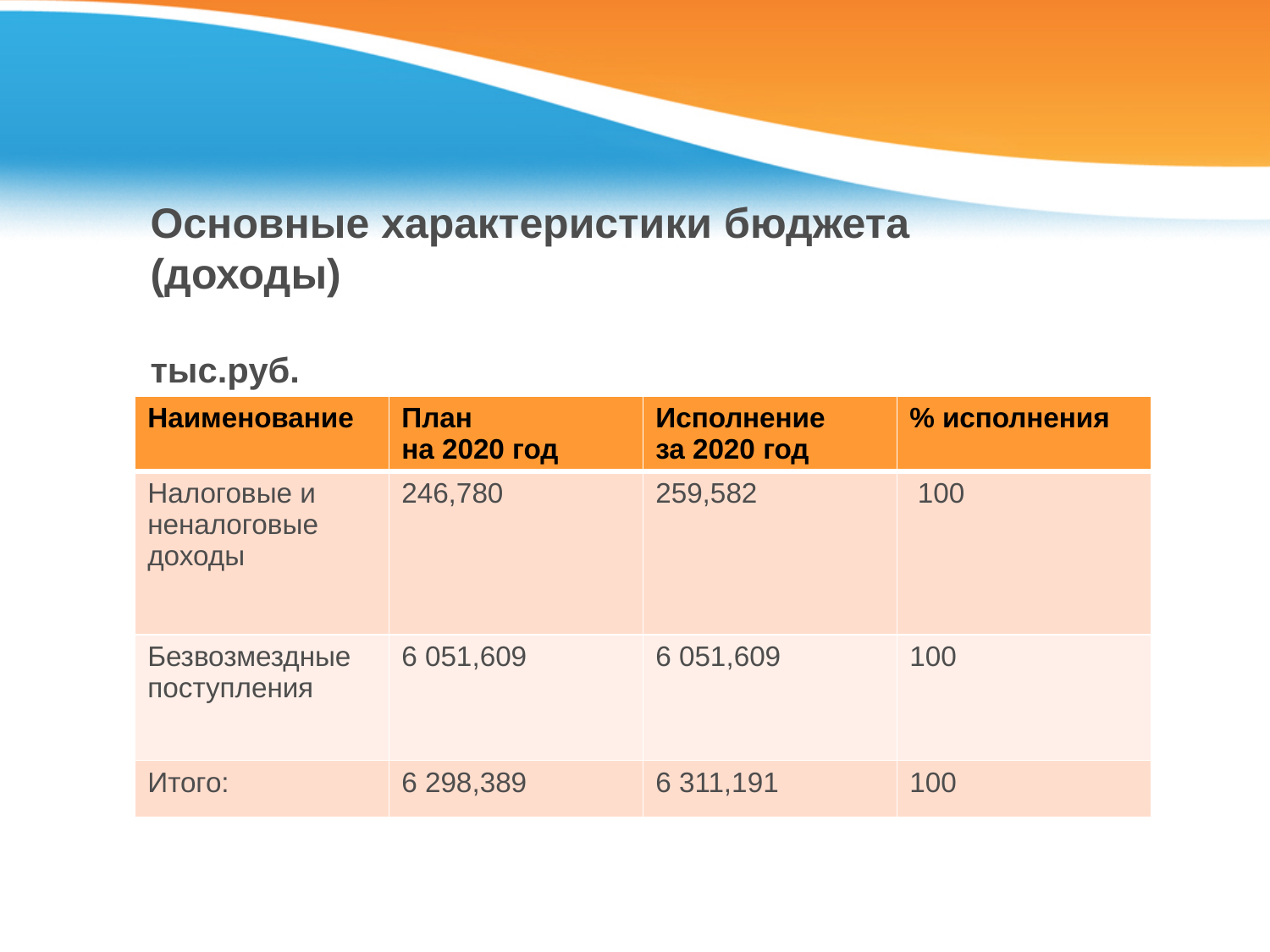

# Основные характеристики бюджета (доходы) тыс.руб.
| Наименование | План на 2020 год | Исполнение за 2020 год | % исполнения |
| --- | --- | --- | --- |
| Налоговые и неналоговые доходы | 246,780 | 259,582 | 100 |
| Безвозмездные поступления | 6 051,609 | 6 051,609 | 100 |
| Итого: | 6 298,389 | 6 311,191 | 100 |